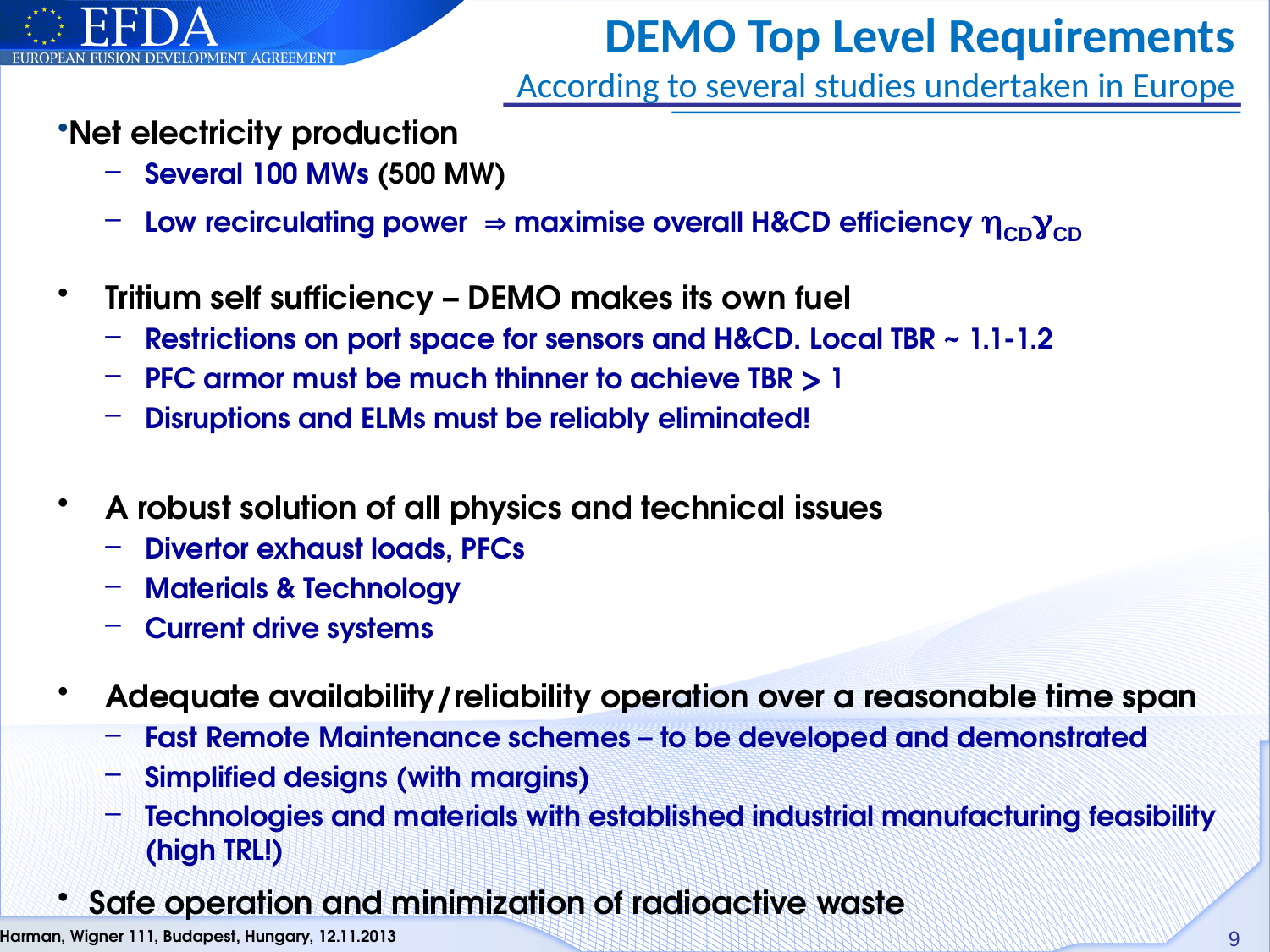

# DEMO Top Level Requirements According to several studies undertaken in Europe
Net electricity production
Several 100 MWs (500 MW)
Low recirculating power  ⇒ maximise overall H&CD efficiency ηCDγCD

Tritium self sufficiency – DEMO makes its own fuel
Restrictions on port space for sensors and H&CD. Local TBR ~ 1.1-1.2
PFC armor must be much thinner to achieve TBR > 1
Disruptions and ELMs must be reliably eliminated!

A robust solution of all physics and technical issues
Divertor exhaust loads, PFCs
Materials & Technology
Current drive systems

Adequate availability/reliability operation over a reasonable time span
Fast Remote Maintenance schemes – to be developed and demonstrated
Simplified designs (with margins)
Technologies and materials with established industrial manufacturing feasibility (high TRL!)

Safe operation and minimization of radioactive waste